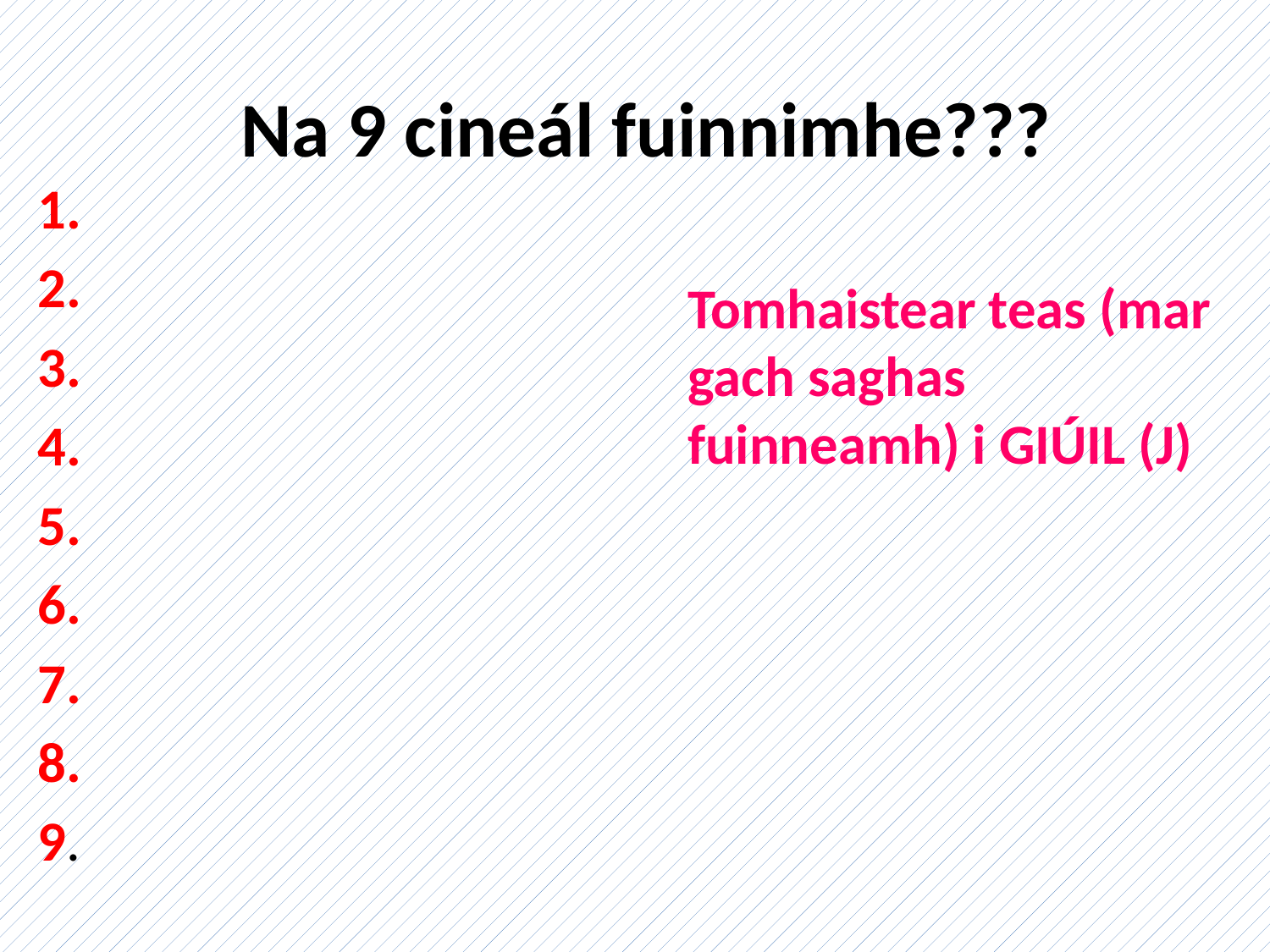

# Na 9 cineál fuinnimhe???
1.
2.
3.
4.
5.
6.
7.
8.
9.

Tomhaistear teas (mar gach saghas fuinneamh) i GIÚIL (J)